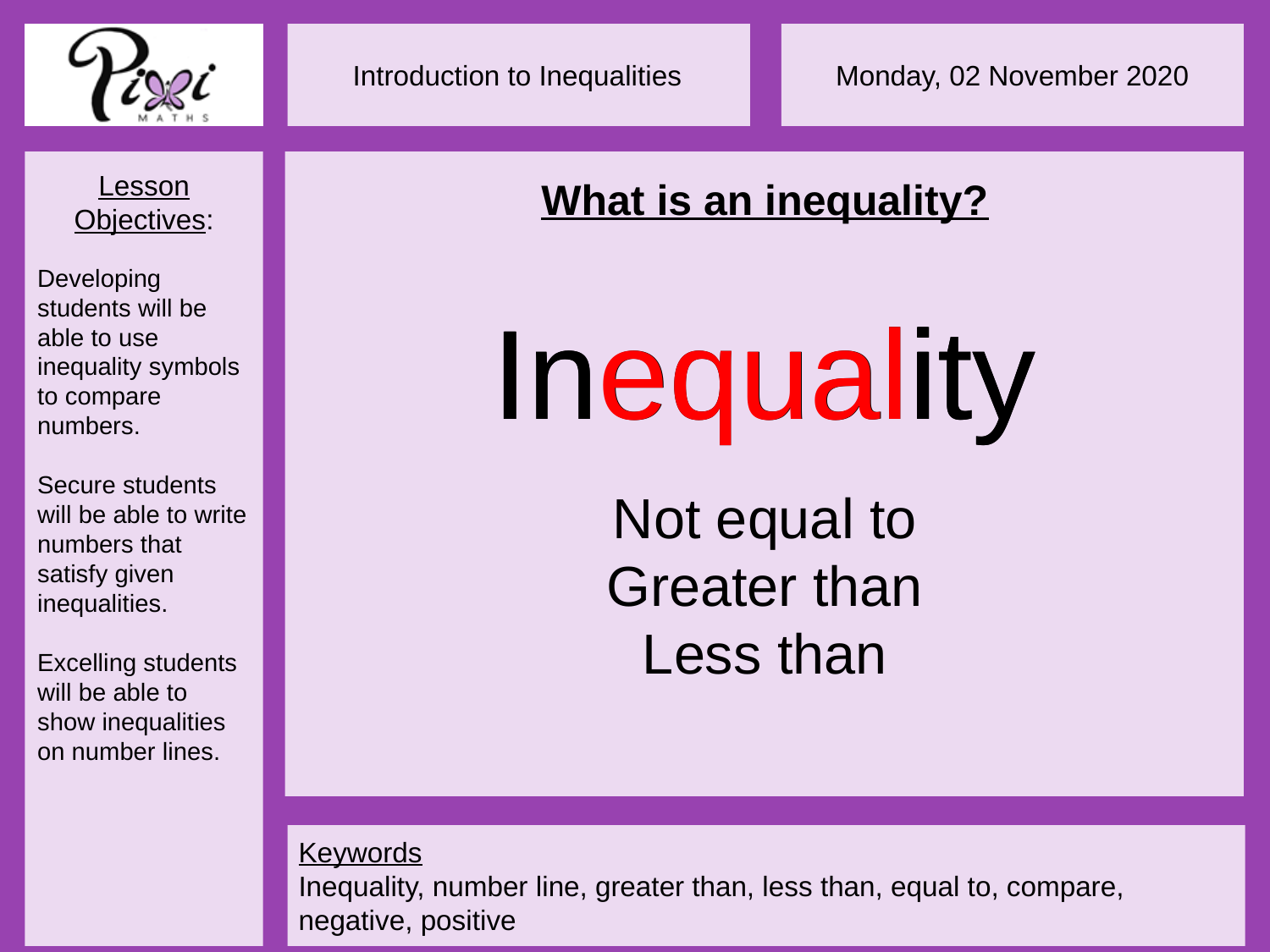

What is an inequality?
Inequality
Inequality
Not equal to
Greater than
Less than